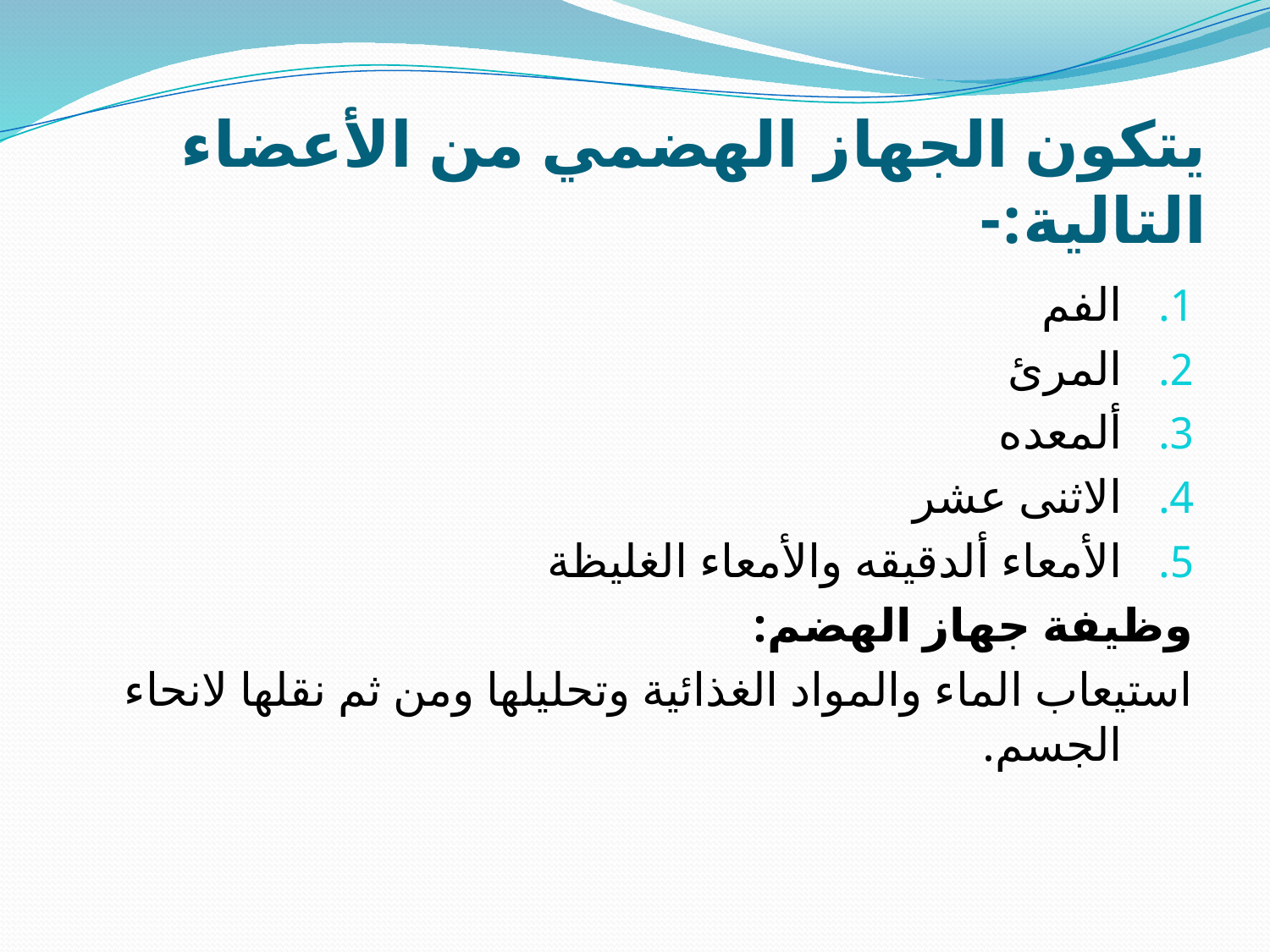

# يتكون الجهاز الهضمي من الأعضاء التالية:-
الفم
المرئ
ألمعده
الاثنى عشر
الأمعاء ألدقيقه والأمعاء الغليظة
وظيفة جهاز الهضم:
استيعاب الماء والمواد الغذائية وتحليلها ومن ثم نقلها لانحاء الجسم.